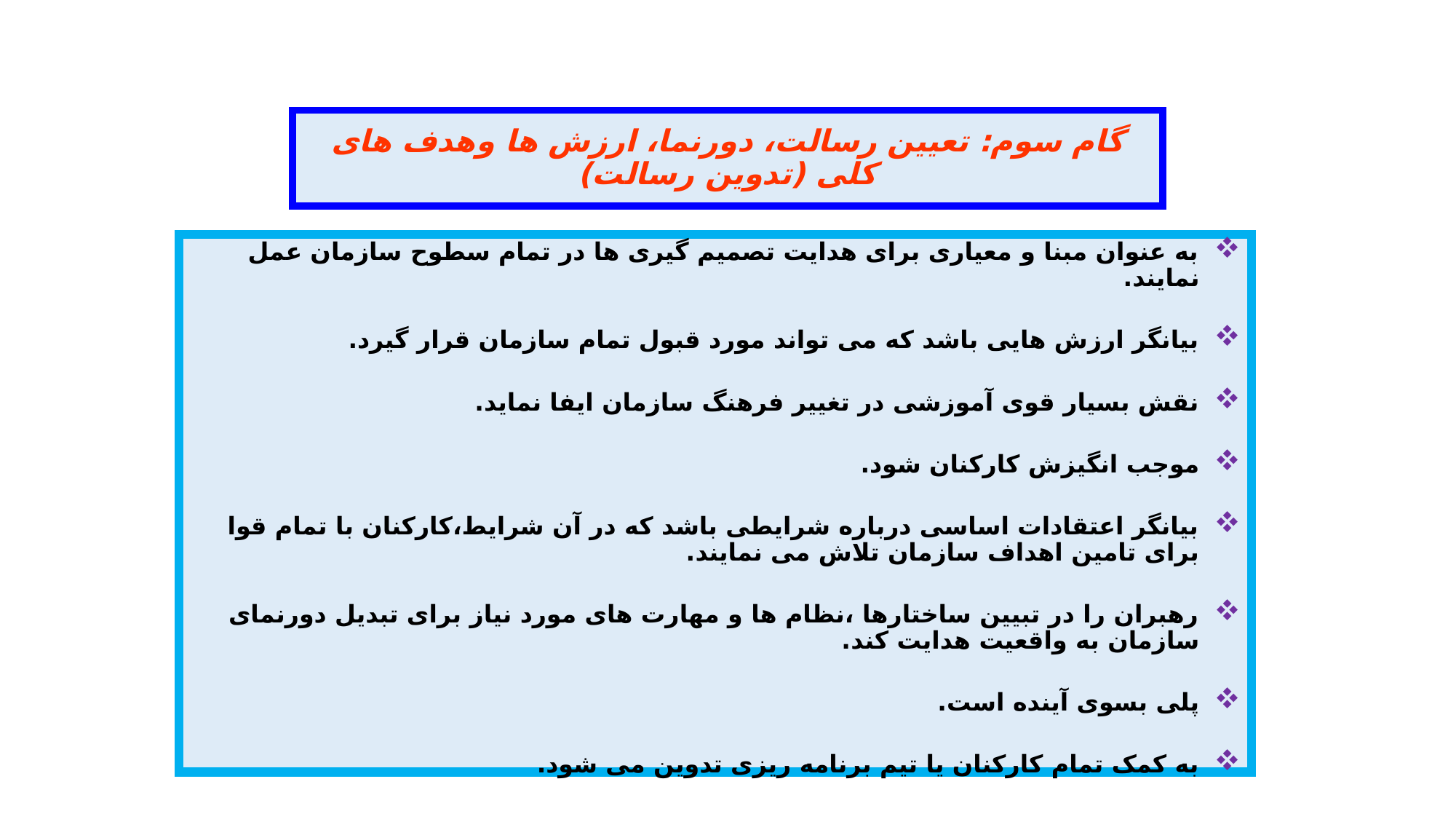

# گام سوم: تعیین رسالت، دورنما، ارزش ها وهدف های کلی (تدوین رسالت)
به عنوان مبنا و معیاری برای هدایت تصمیم گیری ها در تمام سطوح سازمان عمل نمایند.

بیانگر ارزش هایی باشد که می تواند مورد قبول تمام سازمان قرار گیرد.

نقش بسیار قوی آموزشی در تغییر فرهنگ سازمان ایفا نماید.

موجب انگیزش کارکنان شود.

بیانگر اعتقادات اساسی درباره شرایطی باشد که در آن شرایط،کارکنان با تمام قوا برای تامین اهداف سازمان تلاش می نمایند.

رهبران را در تبیین ساختارها ،نظام ها و مهارت های مورد نیاز برای تبدیل دورنمای سازمان به واقعیت هدایت کند.

پلی بسوی آینده است.

به کمک تمام کارکنان یا تیم برنامه ریزی تدوین می شود.